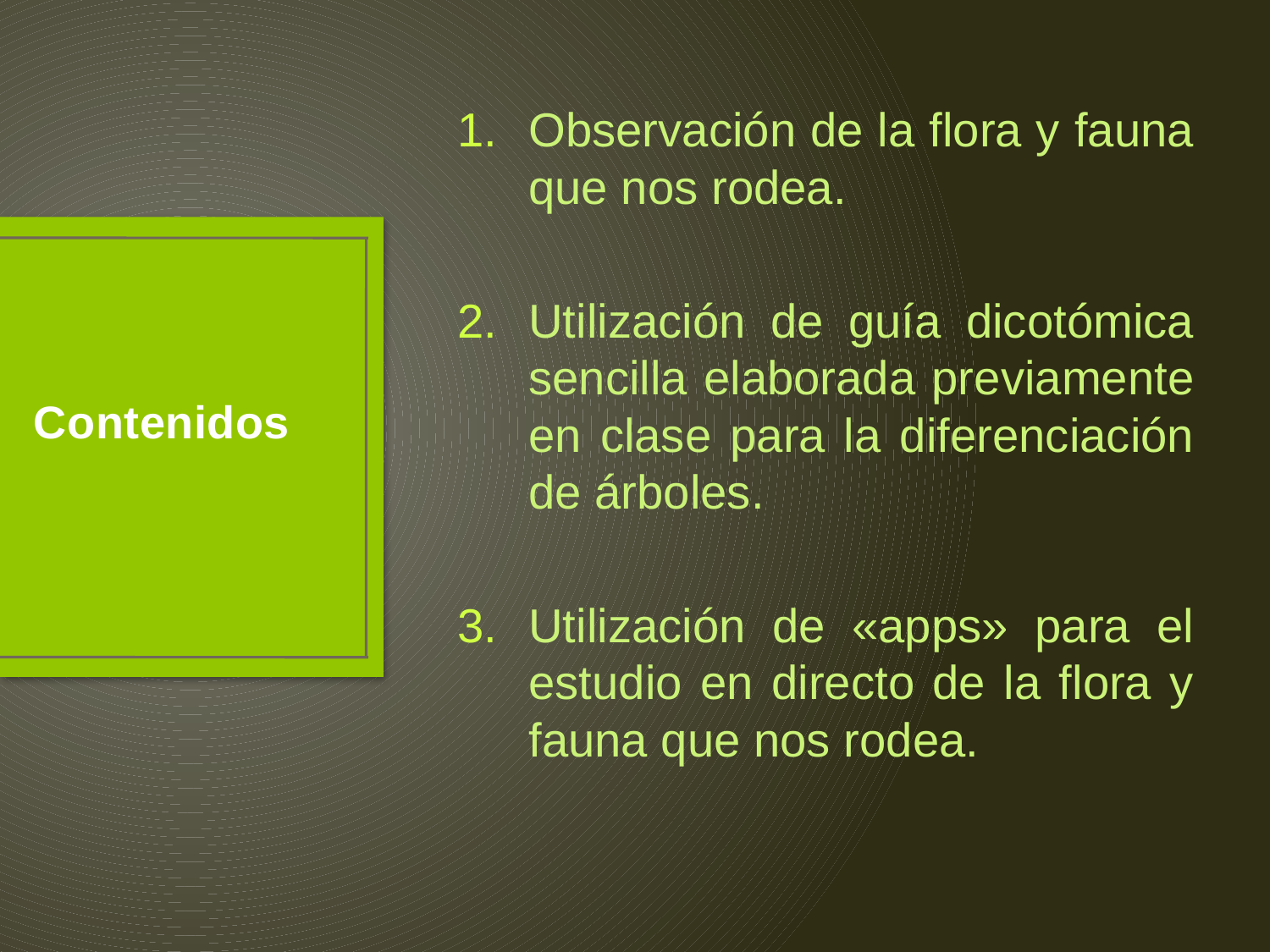

Observación de la flora y fauna que nos rodea.

Utilización de guía dicotómica sencilla elaborada previamente en clase para la diferenciación de árboles.

Utilización de «apps» para el estudio en directo de la flora y fauna que nos rodea.
# Contenidos